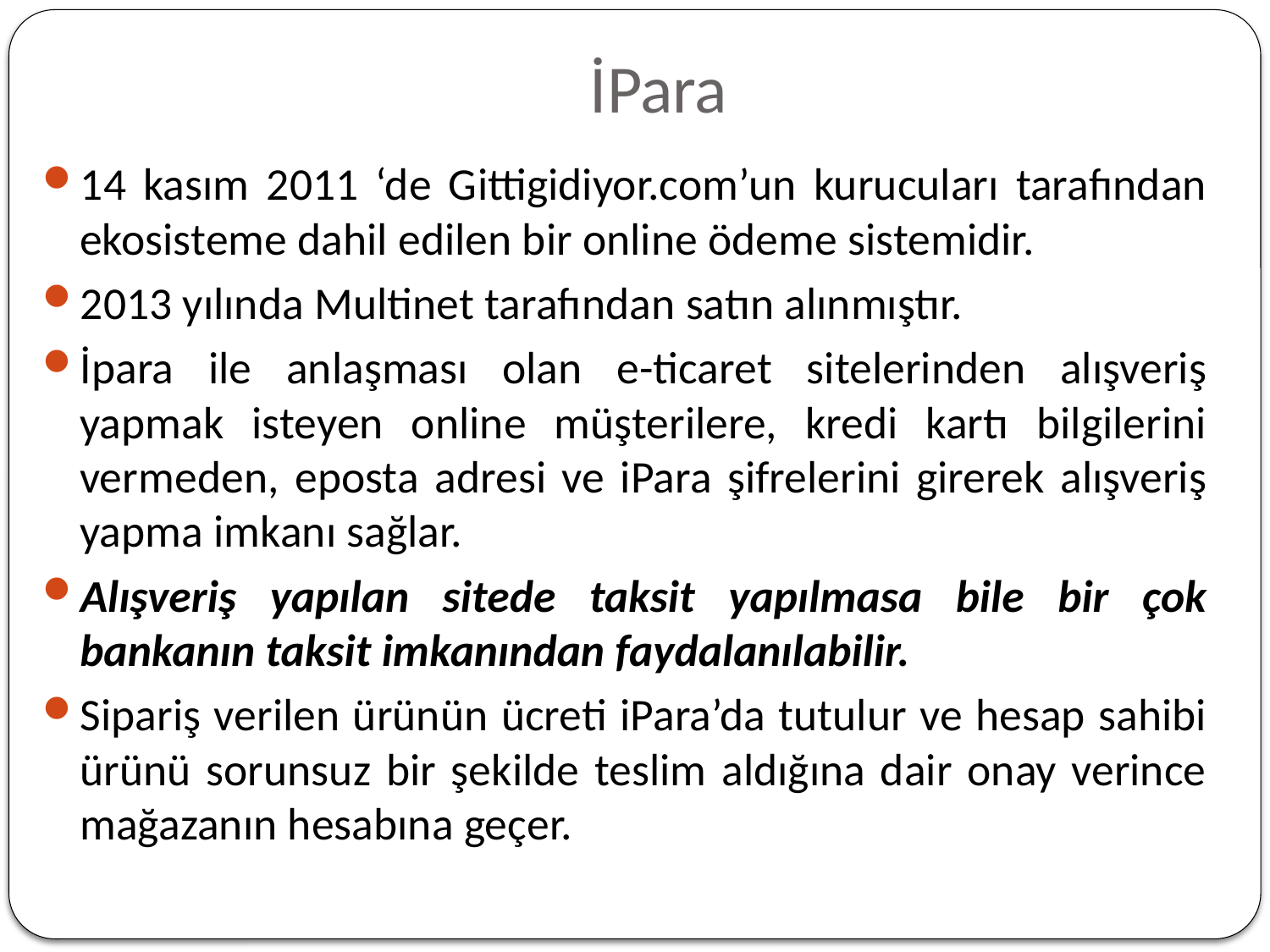

# İPara
14 kasım 2011 ‘de Gittigidiyor.com’un kurucuları tarafından ekosisteme dahil edilen bir online ödeme sistemidir.
2013 yılında Multinet tarafından satın alınmıştır.
İpara ile anlaşması olan e-ticaret sitelerinden alışveriş yapmak isteyen online müşterilere, kredi kartı bilgilerini vermeden, eposta adresi ve iPara şifrelerini girerek alışveriş yapma imkanı sağlar.
Alışveriş yapılan sitede taksit yapılmasa bile bir çok bankanın taksit imkanından faydalanılabilir.
Sipariş verilen ürünün ücreti iPara’da tutulur ve hesap sahibi ürünü sorunsuz bir şekilde teslim aldığına dair onay verince mağazanın hesabına geçer.